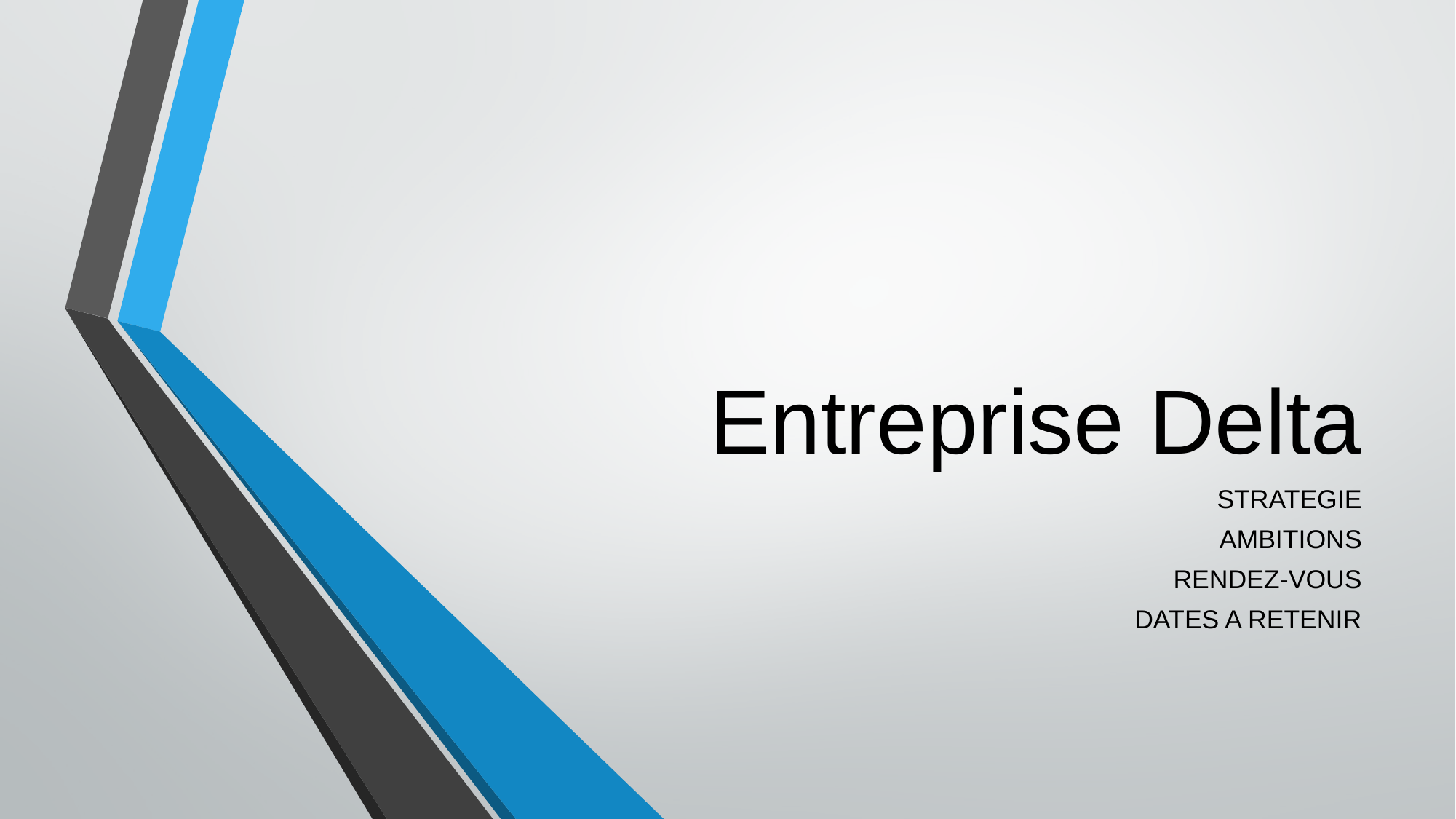

# Entreprise Delta
STRATEGIE
AMBITIONS
RENDEZ-VOUS
DATES A RETENIR